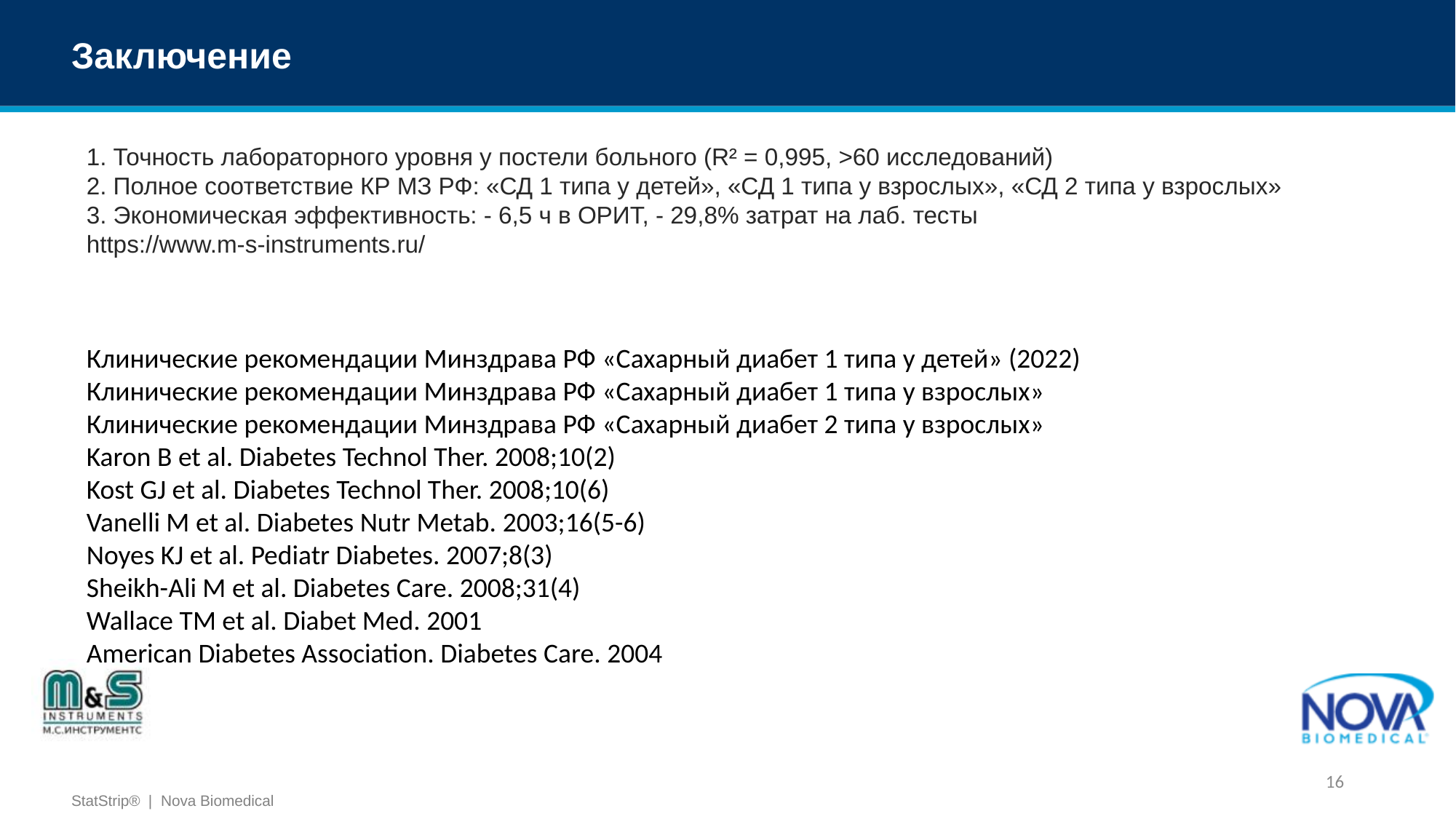

Заключение

1. Точность лабораторного уровня у постели больного (R² = 0,995, >60 исследований)
2. Полное соответствие КР МЗ РФ: «СД 1 типа у детей», «СД 1 типа у взрослых», «СД 2 типа у взрослых»
3. Экономическая эффективность: - 6,5 ч в ОРИТ, - 29,8% затрат на лаб. тесты
https://www.m-s-instruments.ru/
Клинические рекомендации Минздрава РФ «Сахарный диабет 1 типа у детей» (2022)
Клинические рекомендации Минздрава РФ «Сахарный диабет 1 типа у взрослых»
Клинические рекомендации Минздрава РФ «Сахарный диабет 2 типа у взрослых»
Karon B et al. Diabetes Technol Ther. 2008;10(2)
Kost GJ et al. Diabetes Technol Ther. 2008;10(6)
Vanelli M et al. Diabetes Nutr Metab. 2003;16(5-6)
Noyes KJ et al. Pediatr Diabetes. 2007;8(3)
Sheikh-Ali M et al. Diabetes Care. 2008;31(4)
Wallace TM et al. Diabet Med. 2001
American Diabetes Association. Diabetes Care. 2004
16
StatStrip®  |  Nova Biomedical